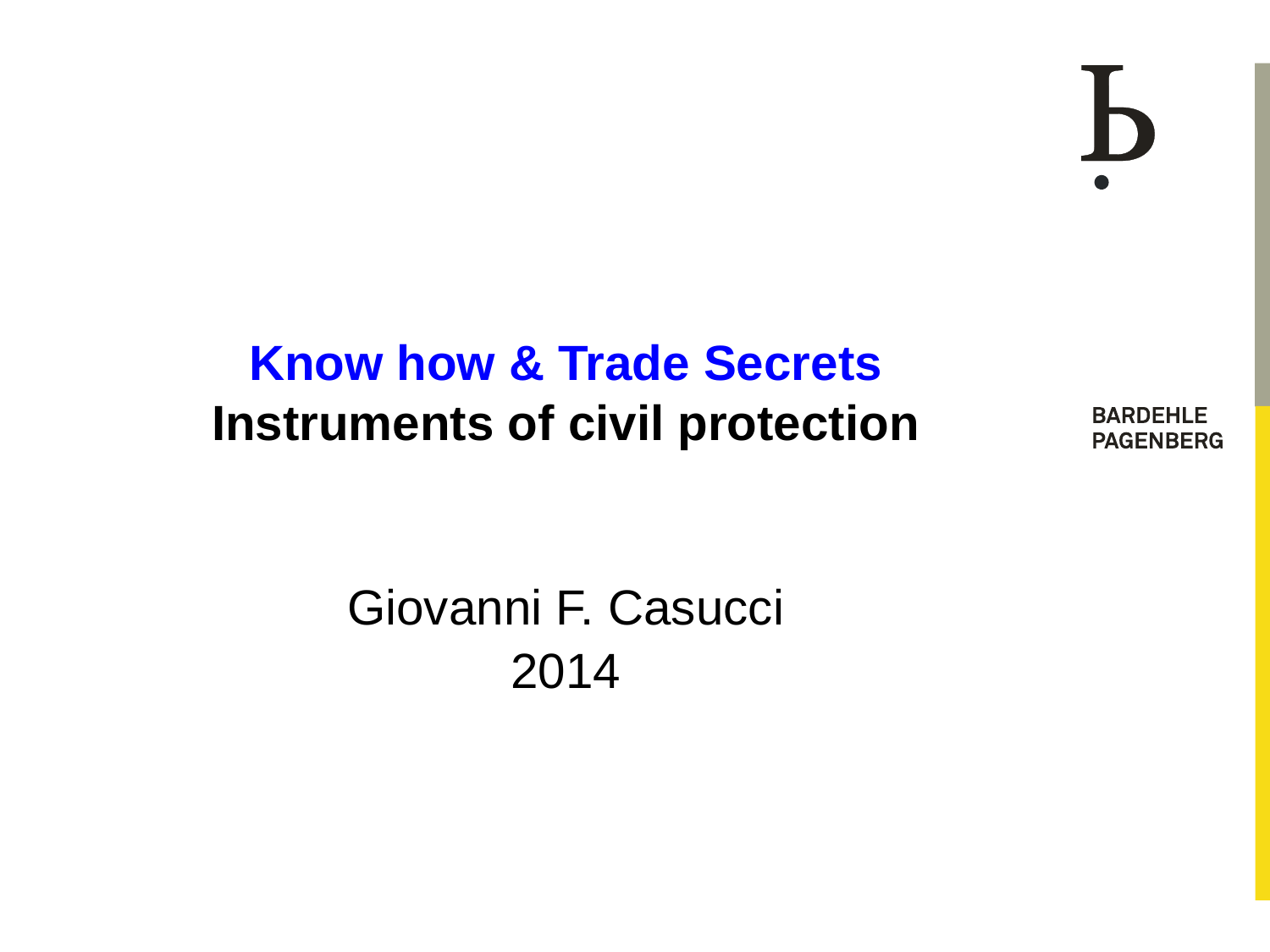

Know how & Trade Secrets
Instruments of civil protection

Giovanni F. Casucci
2014